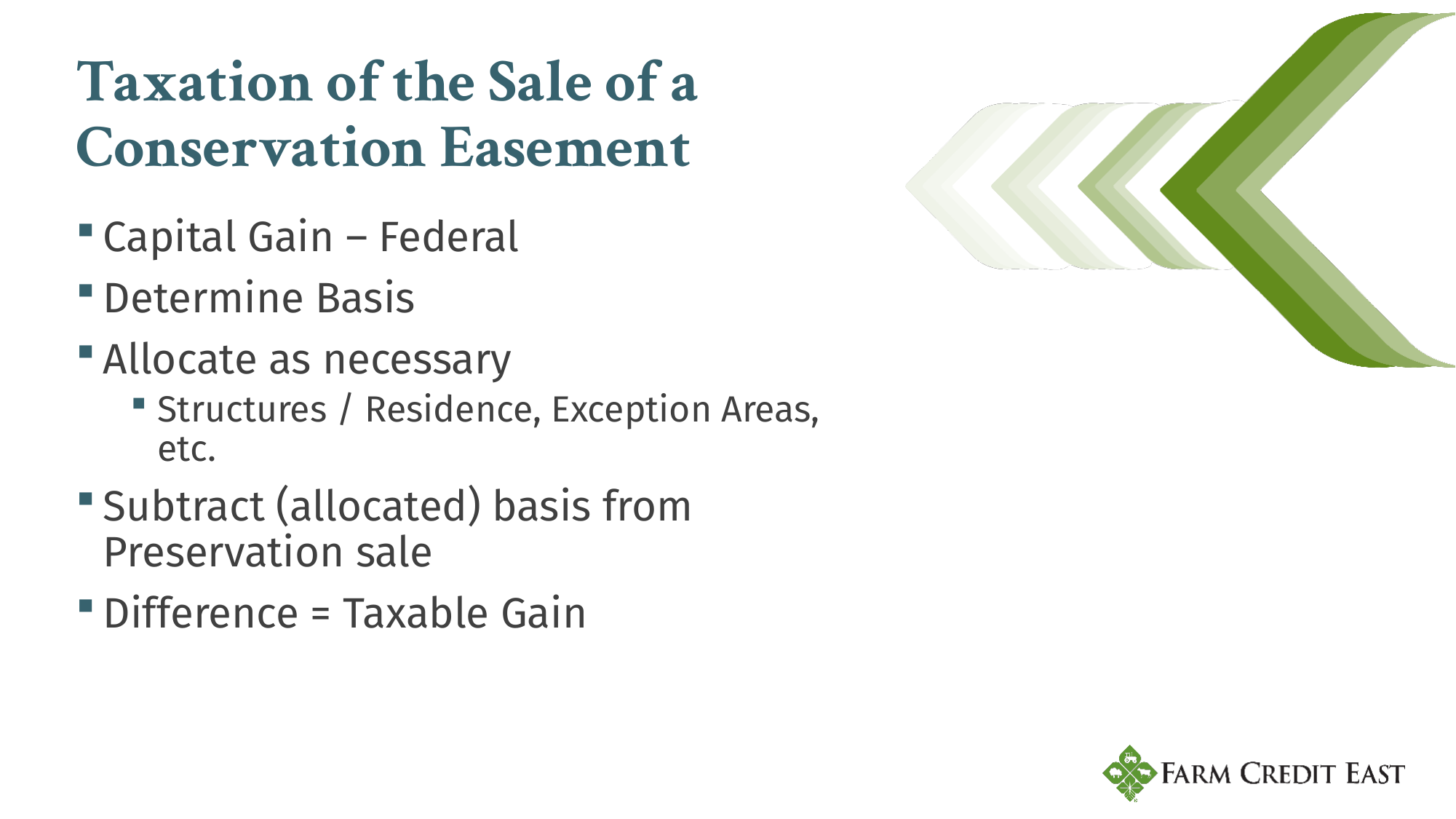

# Taxation of the Sale of a Conservation Easement
Capital Gain – Federal
Determine Basis
Allocate as necessary
Structures / Residence, Exception Areas, etc.
Subtract (allocated) basis from Preservation sale
Difference = Taxable Gain